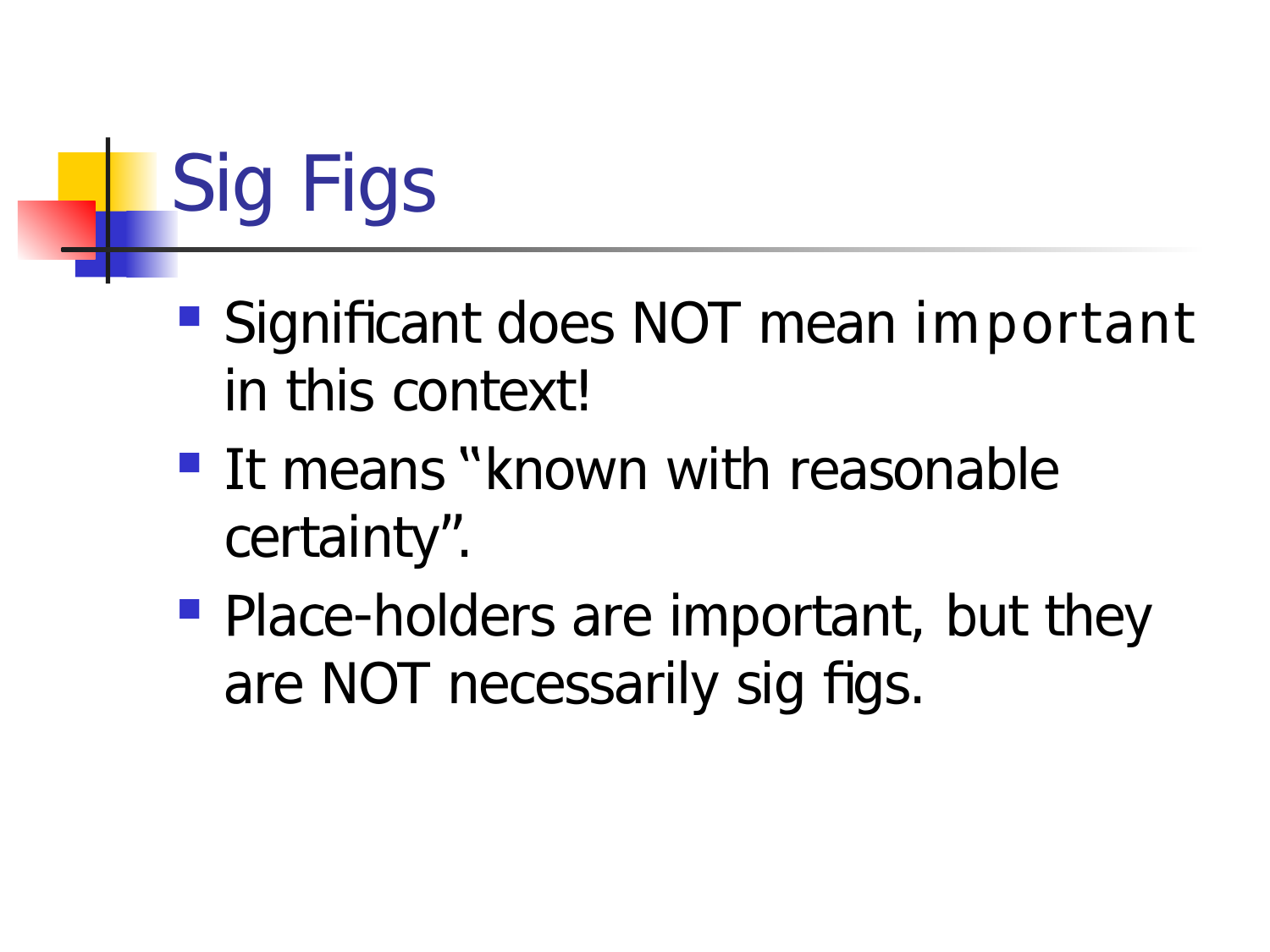

# Sig Figs
Significant does NOT mean important in this context!
It means “known with reasonable certainty”.
Place-holders are important, but they are NOT necessarily sig figs.